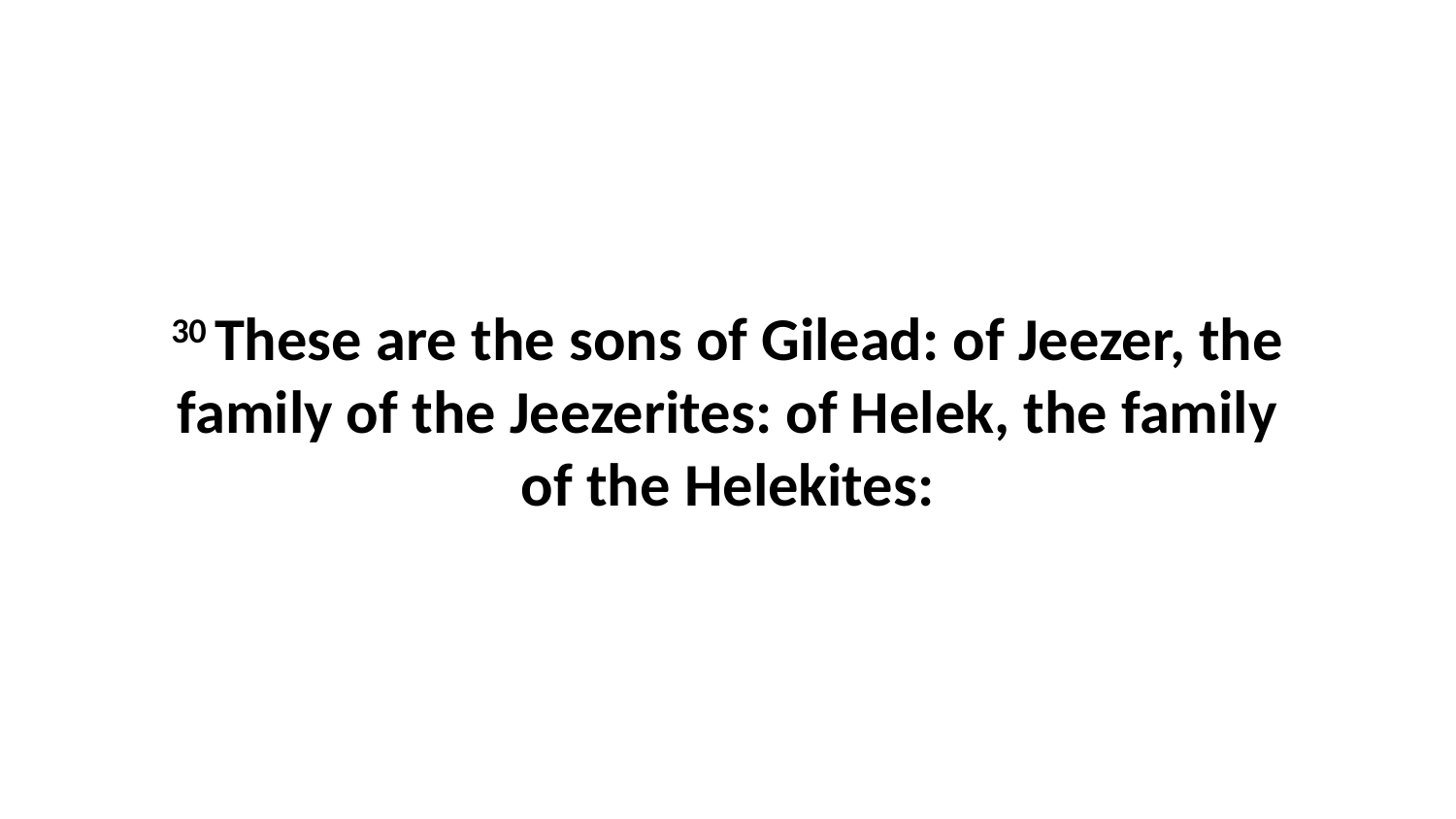

30 These are the sons of Gilead: of Jeezer, the family of the Jeezerites: of Helek, the family of the Helekites: